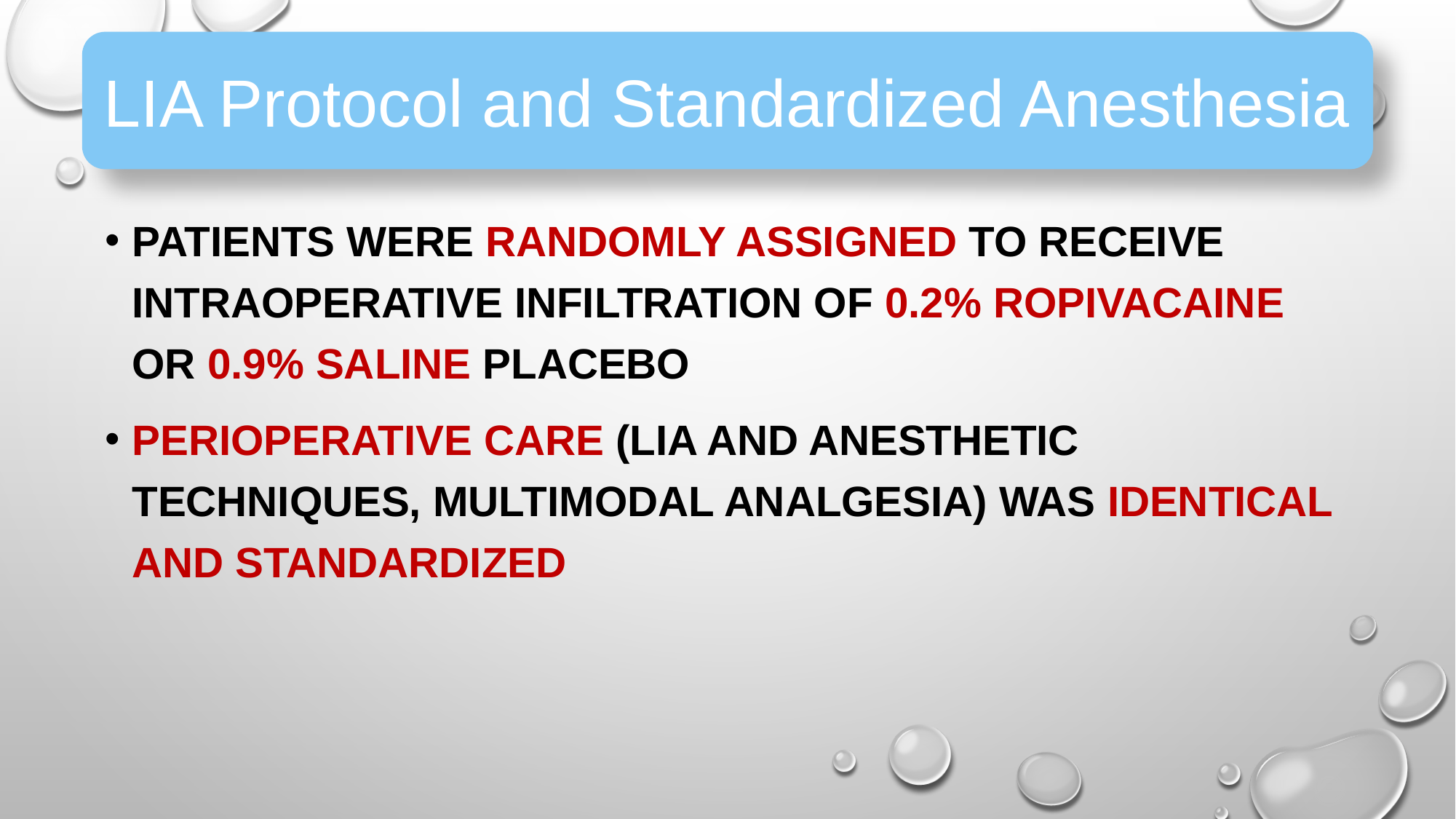

LIA Protocol and Standardized Anesthesia

Patients were randomly assigned to receive intraoperative infiltration of 0.2% ropivacaine or 0.9% saline placebo
perioperative care (LIA and anesthetic techniques, multimodal analgesia) was identical and standardized